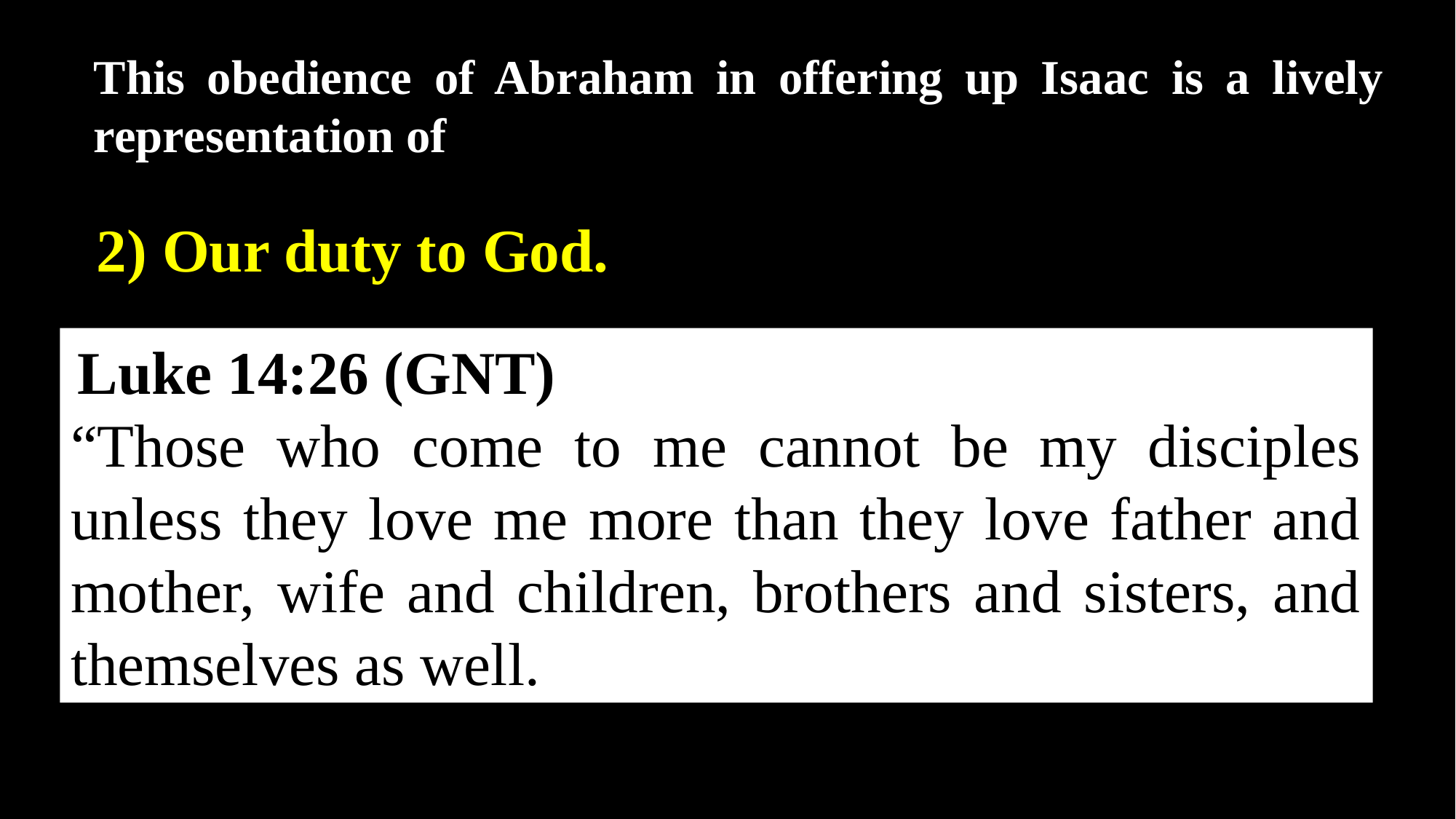

This obedience of Abraham in offering up Isaac is a lively representation of
2) Our duty to God.
 Luke 14:26 (GNT)
“Those who come to me cannot be my disciples unless they love me more than they love father and mother, wife and children, brothers and sisters, and themselves as well.